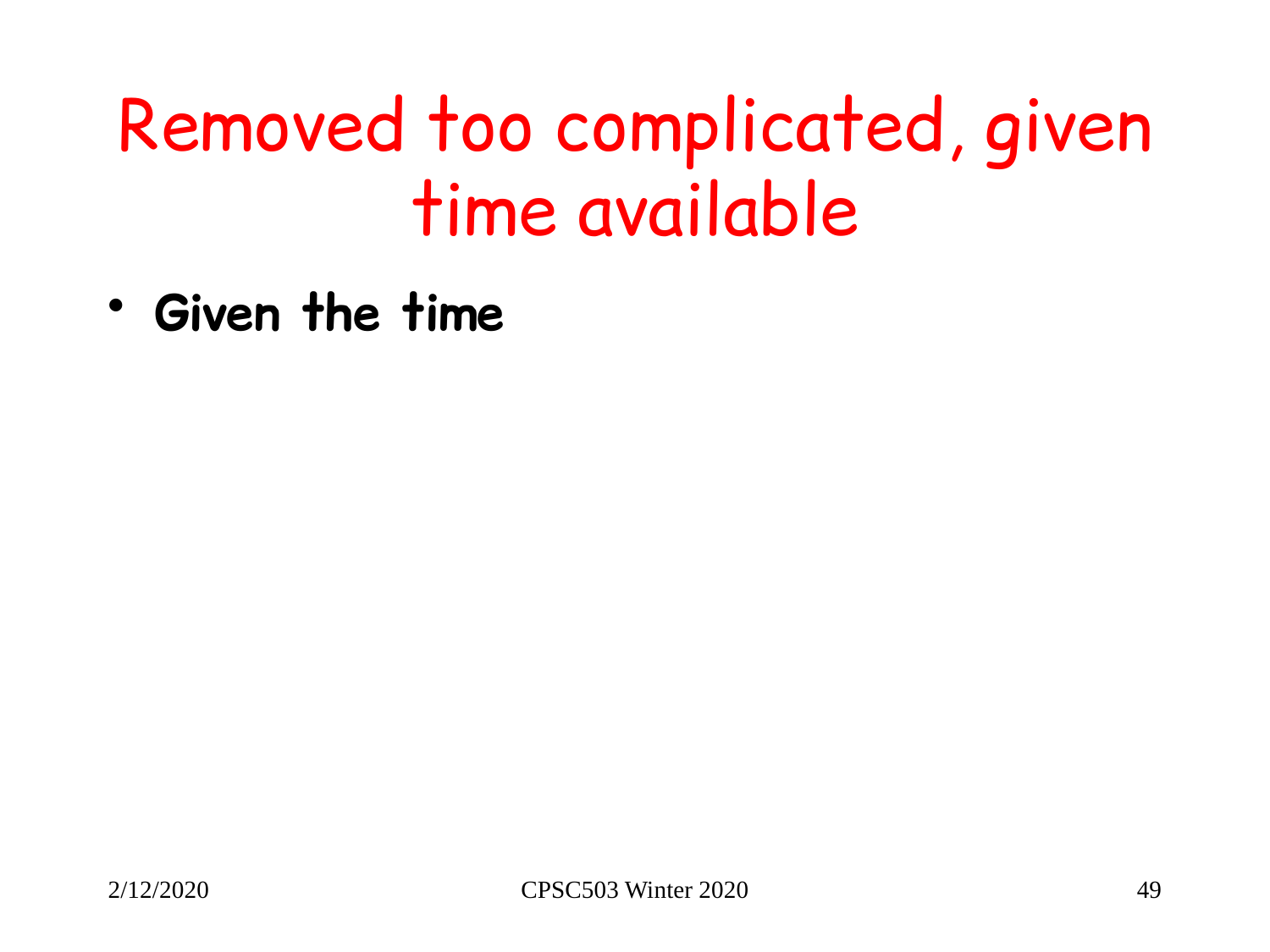

# Removed too complicated, given time available
Given the time
2/12/2020
CPSC503 Winter 2020
49